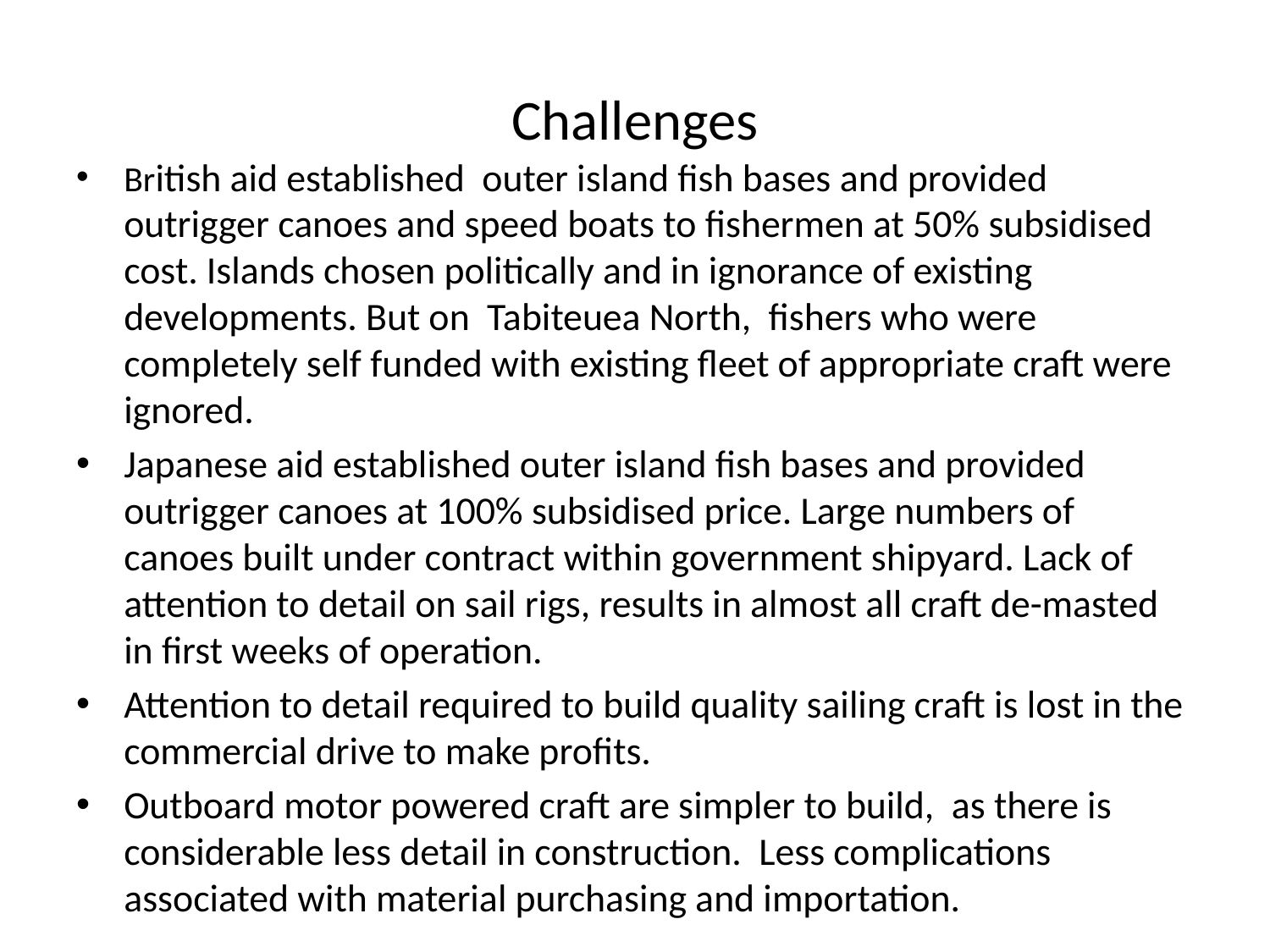

# Challenges
British aid established  outer island fish bases and provided outrigger canoes and speed boats to fishermen at 50% subsidised cost. Islands chosen politically and in ignorance of existing developments. But on  Tabiteuea North,  fishers who were completely self funded with existing fleet of appropriate craft were ignored.
Japanese aid established outer island fish bases and provided outrigger canoes at 100% subsidised price. Large numbers of canoes built under contract within government shipyard. Lack of attention to detail on sail rigs, results in almost all craft de-masted in first weeks of operation.
Attention to detail required to build quality sailing craft is lost in the commercial drive to make profits.
Outboard motor powered craft are simpler to build,  as there is considerable less detail in construction.  Less complications associated with material purchasing and importation.